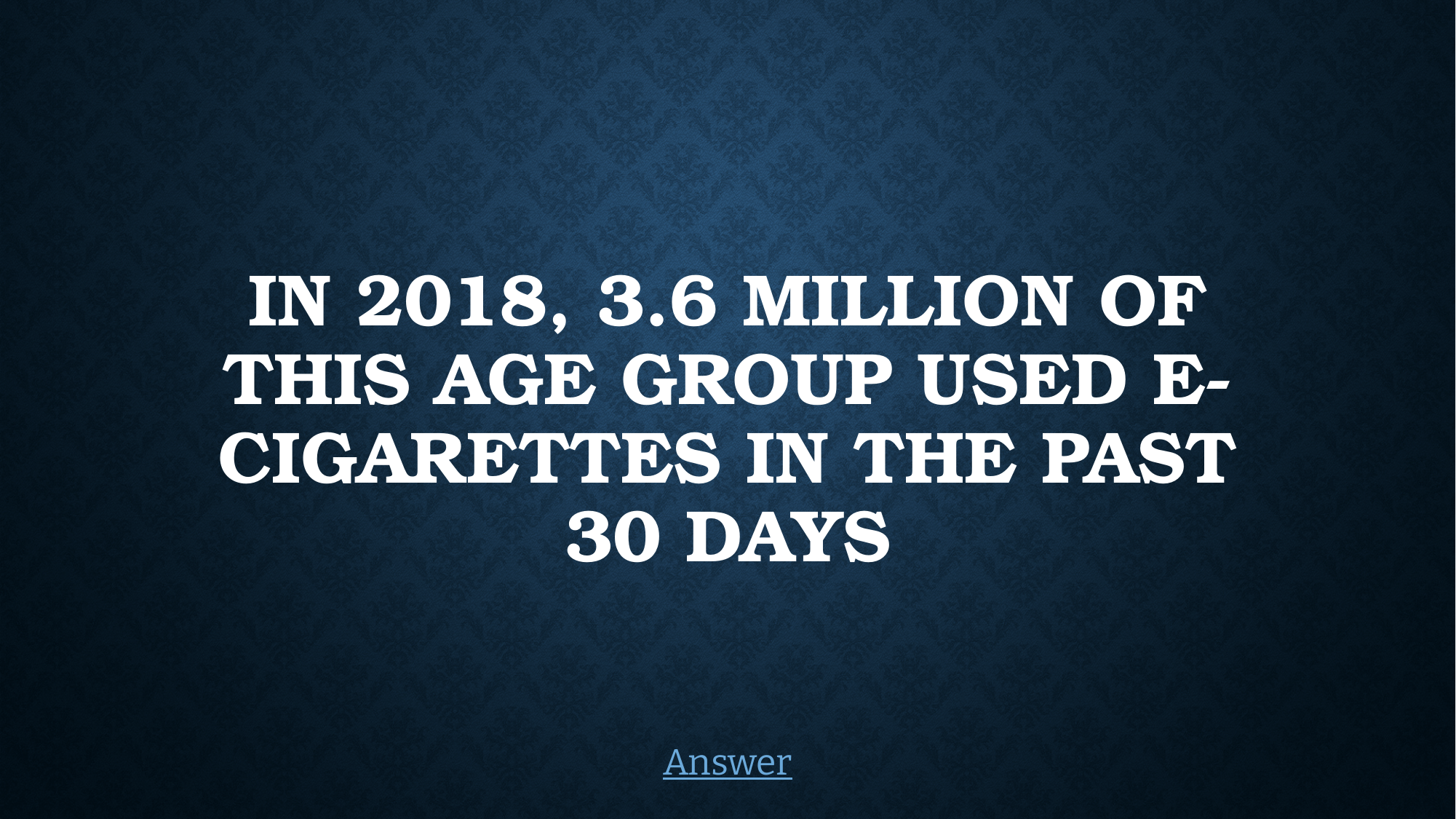

# In 2018, 3.6 million of this age group used e-cigarettes in the past 30 days
Answer